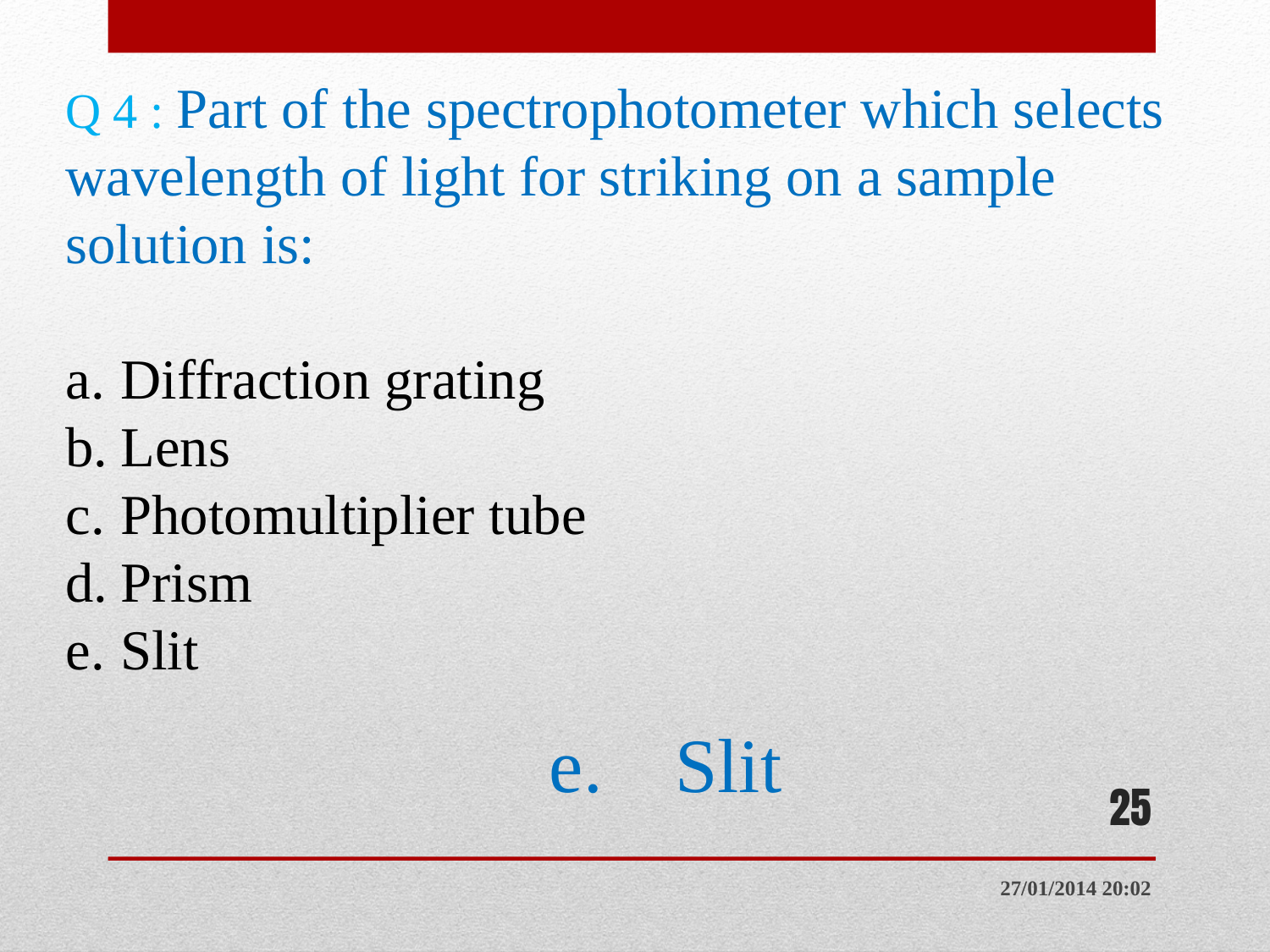

# Q 4 : Part of the spectrophotometer which selects wavelength of light for striking on a sample solution is: a.	Diffraction grating b.	Lens c.	Photomultiplier tube d.	Prism e.	Slit
e.	Slit
25
27/01/2014 20:02